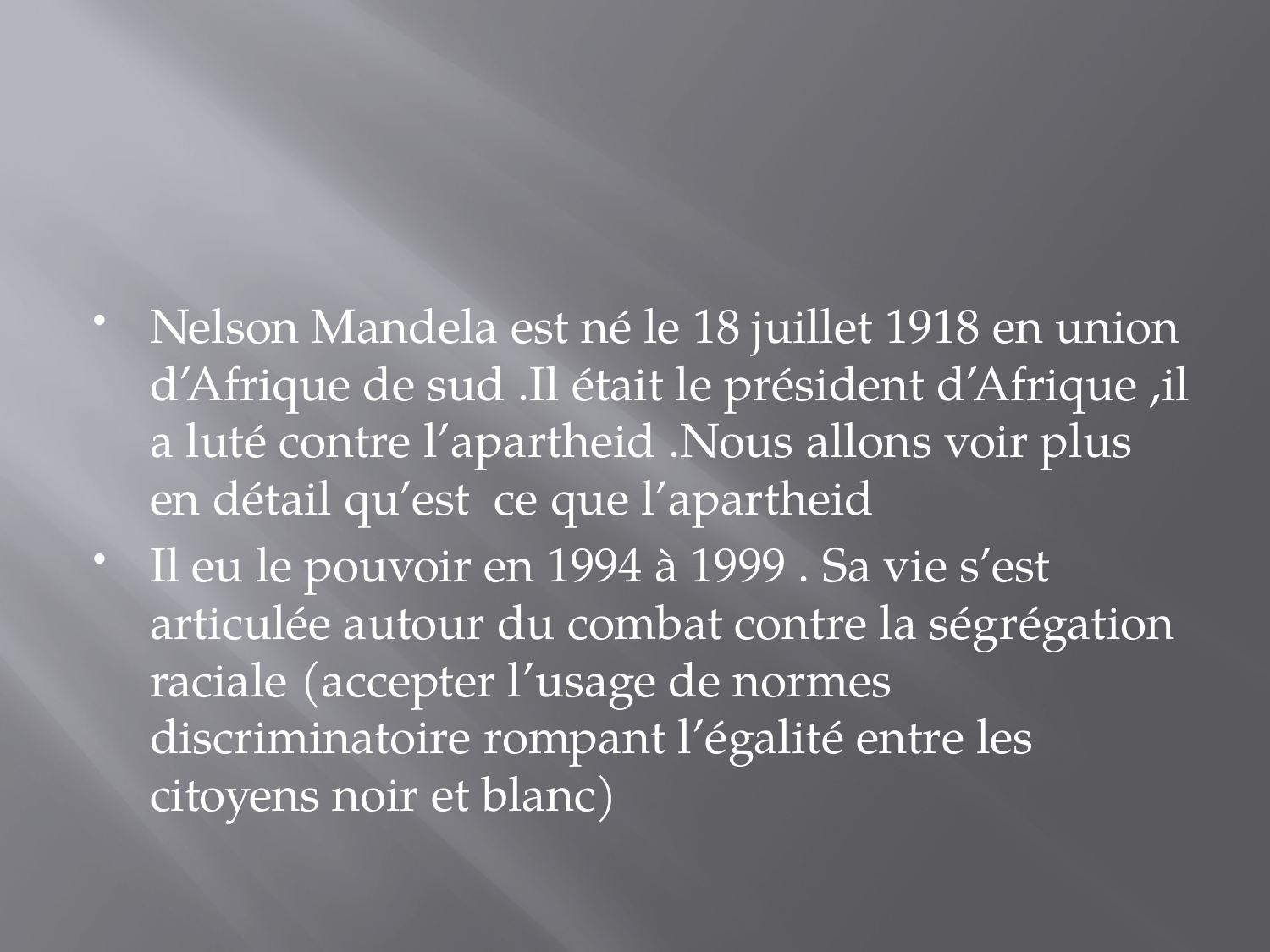

#

Nelson Mandela est né le 18 juillet 1918 en union d’Afrique de sud .Il était le président d’Afrique ,il a luté contre l’apartheid .Nous allons voir plus en détail qu’est  ce que l’apartheid
Il eu le pouvoir en 1994 à 1999 . Sa vie s’est articulée autour du combat contre la ségrégation raciale (accepter l’usage de normes discriminatoire rompant l’égalité entre les citoyens noir et blanc)